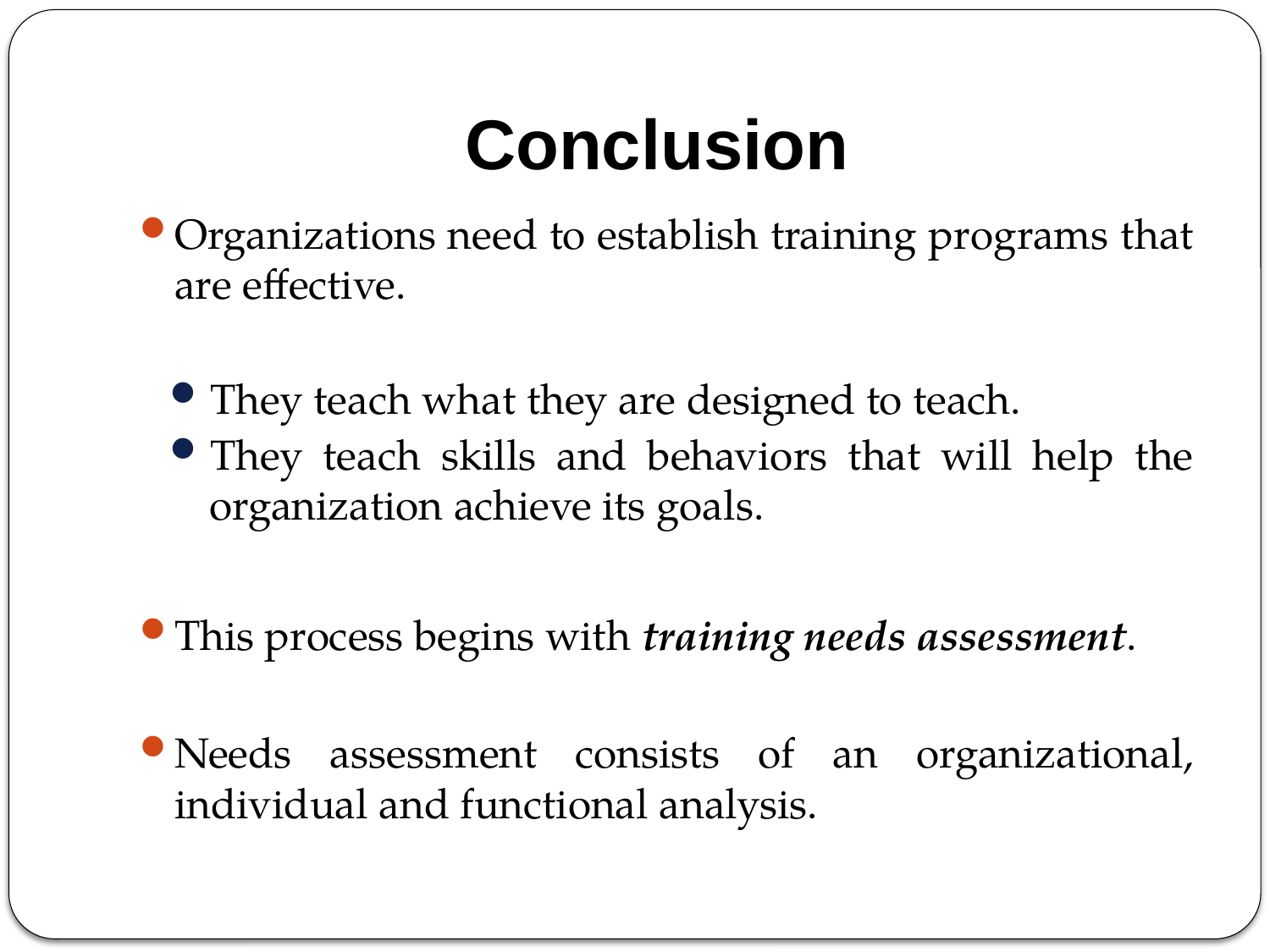

# Conclusion
Organizations need to establish training programs that are effective.

They teach what they are designed to teach.
They teach skills and behaviors that will help the organization achieve its goals.

This process begins with training needs assessment.

Needs assessment consists of an organizational, individual and functional analysis.